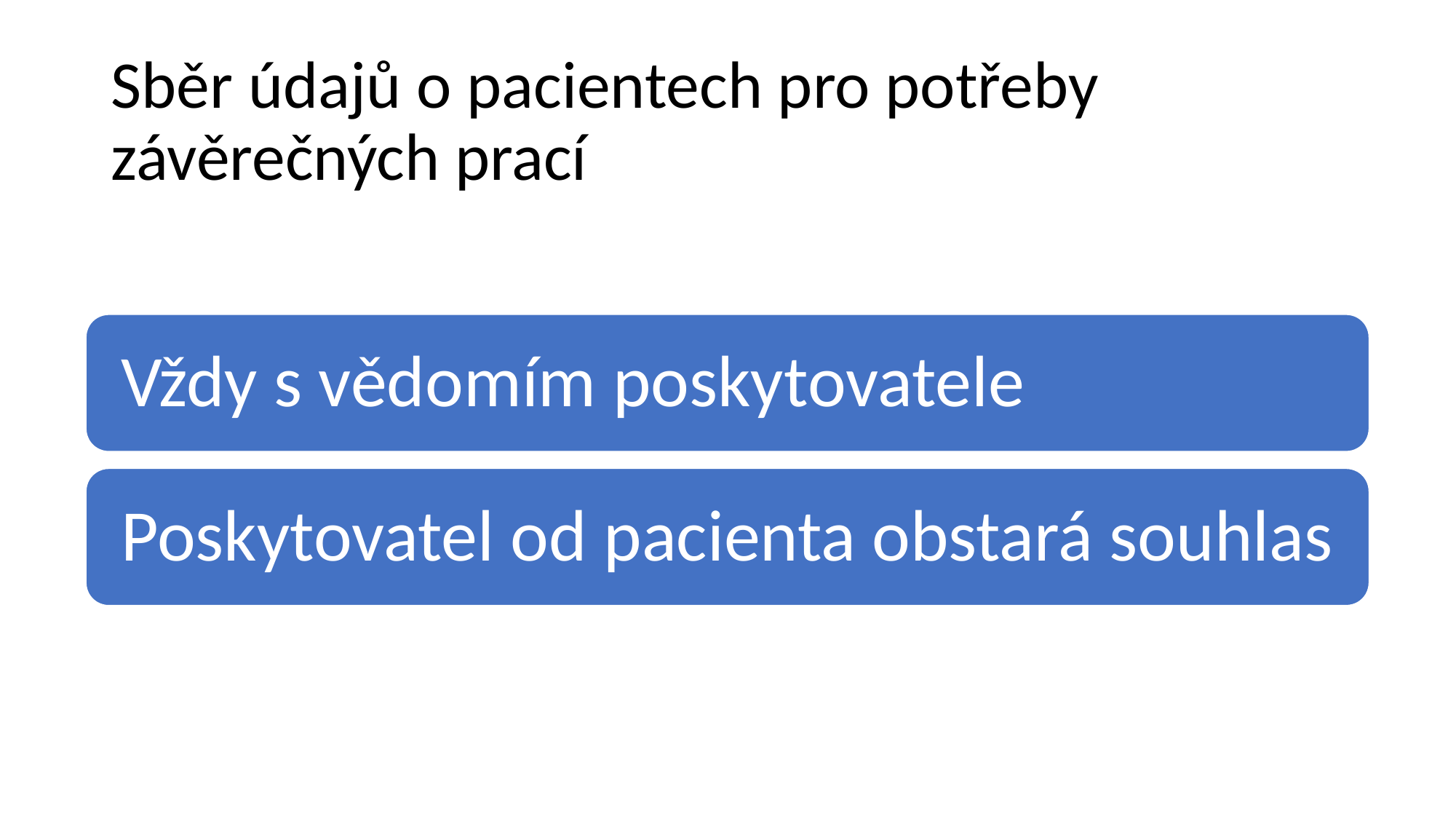

# Sběr údajů o pacientech pro potřeby závěrečných prací
Vždy s vědomím poskytovatele ​
Poskytovatel od pacienta obstará souhlas​